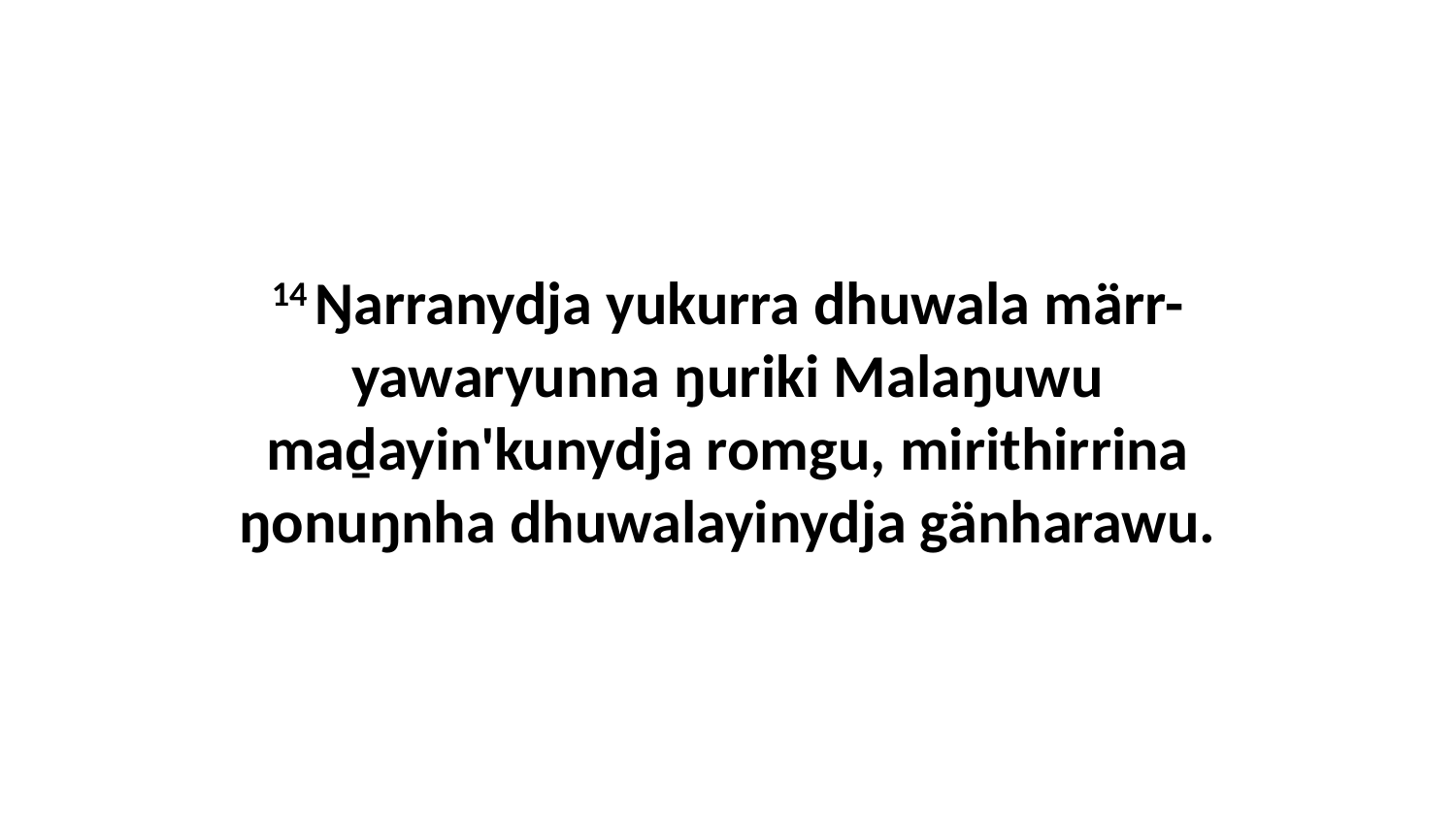

14 Ŋarranydja yukurra dhuwala märr-yawaryunna ŋuriki Malaŋuwu maḏayin'kunydja romgu, mirithirrina ŋonuŋnha dhuwalayinydja gänharawu.